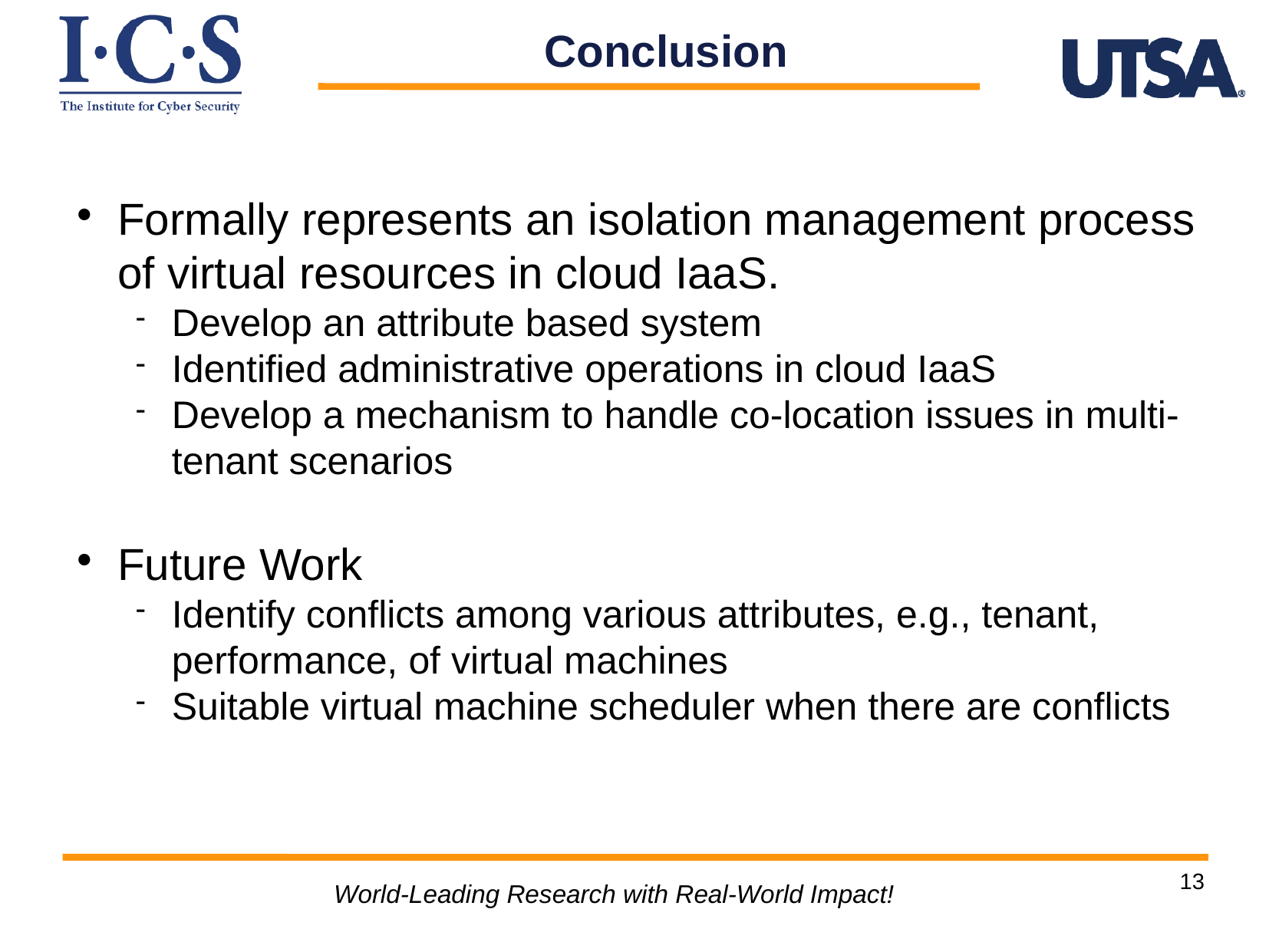

Conclusion

Formally represents an isolation management process of virtual resources in cloud IaaS.
Develop an attribute based system
Identified administrative operations in cloud IaaS
Develop a mechanism to handle co-location issues in multi-tenant scenarios

Future Work
Identify conflicts among various attributes, e.g., tenant, performance, of virtual machines
Suitable virtual machine scheduler when there are conflicts
13
World-Leading Research with Real-World Impact!